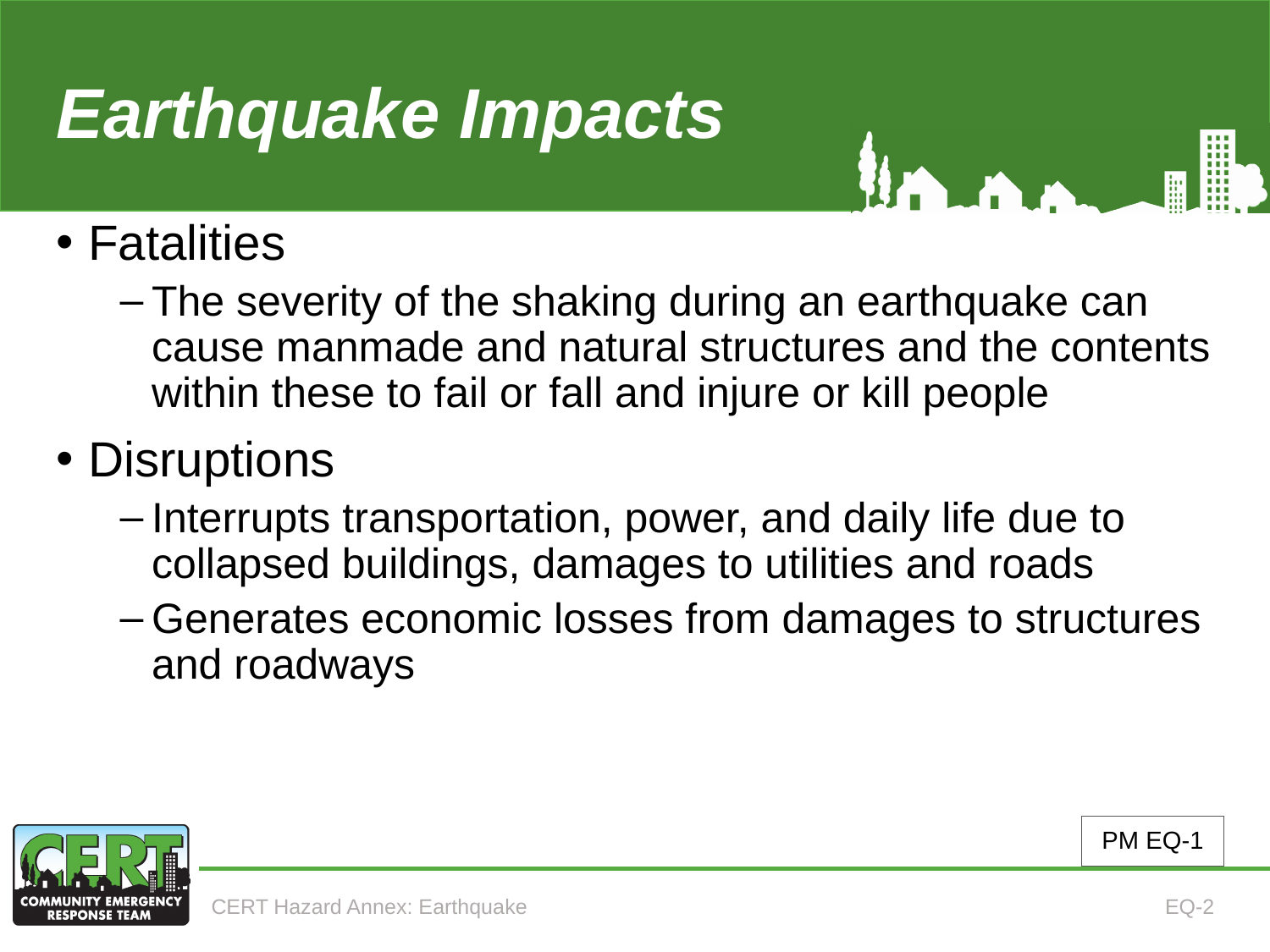

# Earthquake Impacts
Fatalities
The severity of the shaking during an earthquake can cause manmade and natural structures and the contents within these to fail or fall and injure or kill people
Disruptions
Interrupts transportation, power, and daily life due to collapsed buildings, damages to utilities and roads
Generates economic losses from damages to structures and roadways
PM EQ-1
CERT Hazard Annex: Earthquake
EQ-2